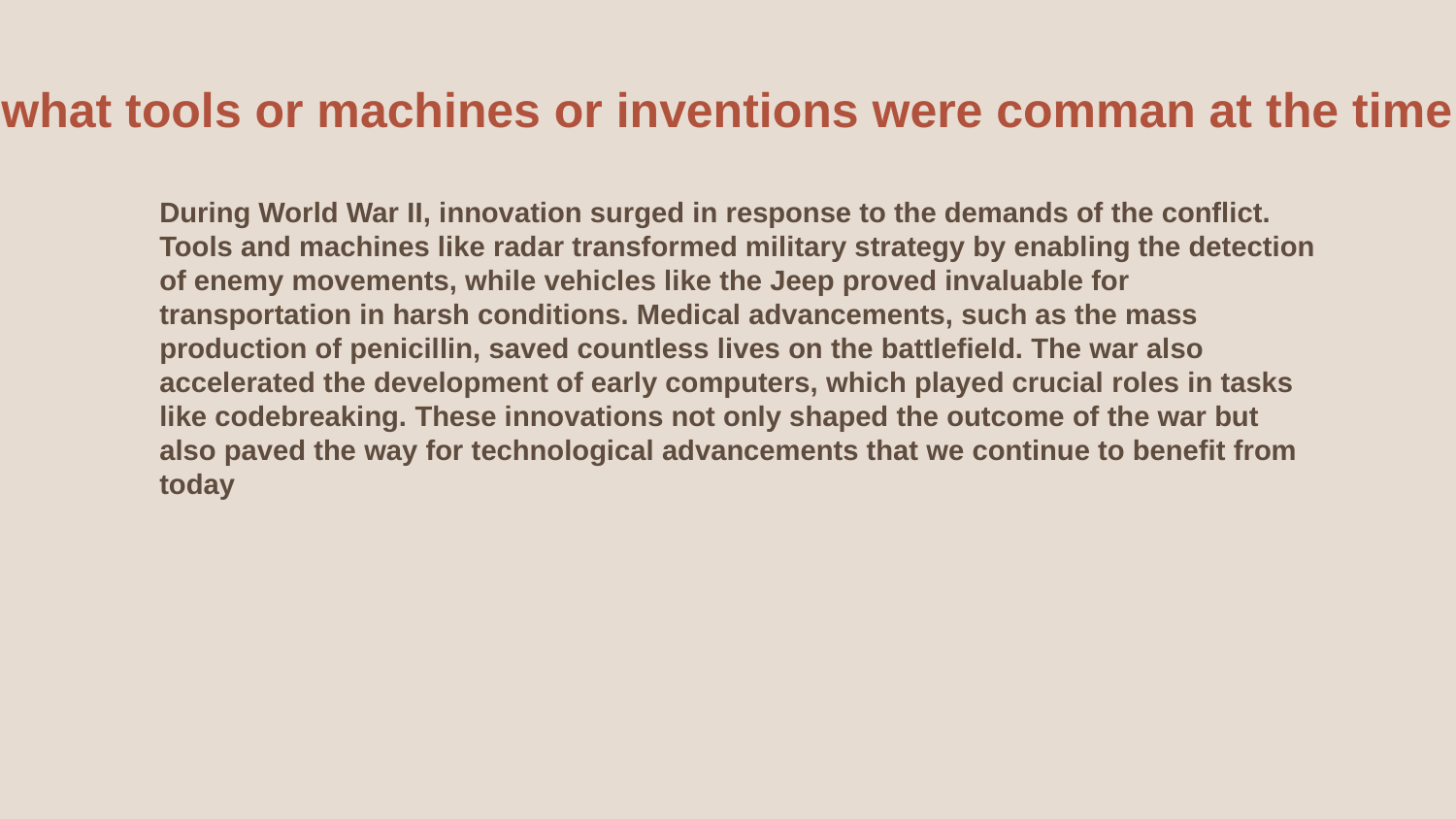

# what tools or machines or inventions were comman at the time
During World War II, innovation surged in response to the demands of the conflict. Tools and machines like radar transformed military strategy by enabling the detection of enemy movements, while vehicles like the Jeep proved invaluable for transportation in harsh conditions. Medical advancements, such as the mass production of penicillin, saved countless lives on the battlefield. The war also accelerated the development of early computers, which played crucial roles in tasks like codebreaking. These innovations not only shaped the outcome of the war but also paved the way for technological advancements that we continue to benefit from today